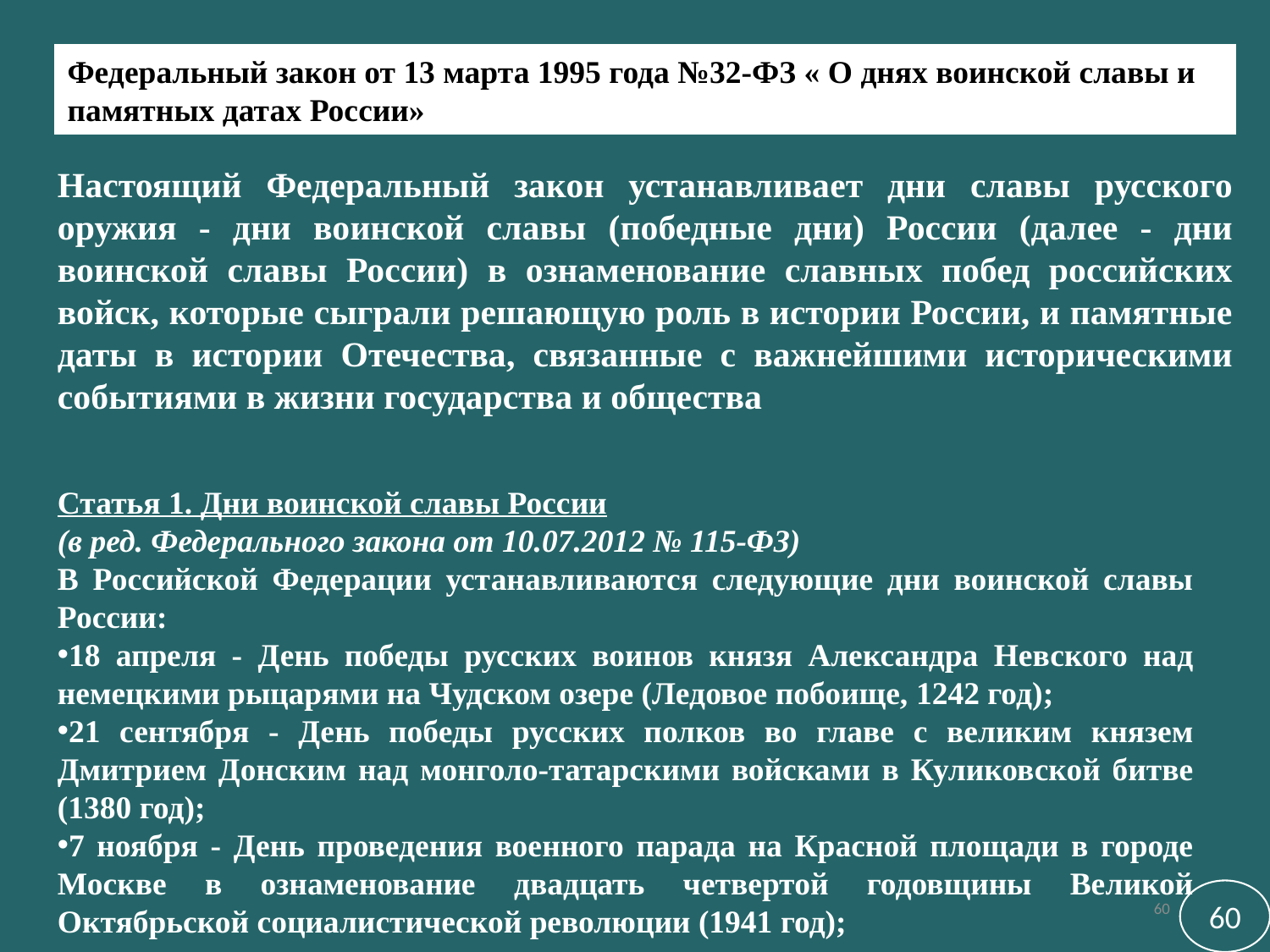

Федеральный закон от 13 марта 1995 года №32-ФЗ « О днях воинской славы и памятных датах России»
Настоящий Федеральный закон устанавливает дни славы русского оружия - дни воинской славы (победные дни) России (далее - дни воинской славы России) в ознаменование славных побед российских войск, которые сыграли решающую роль в истории России, и памятные даты в истории Отечества, связанные с важнейшими историческими событиями в жизни государства и общества
Статья 1. Дни воинской славы России
(в ред. Федерального закона от 10.07.2012 № 115-ФЗ)
В Российской Федерации устанавливаются следующие дни воинской славы России:
18 апреля - День победы русских воинов князя Александра Невского над немецкими рыцарями на Чудском озере (Ледовое побоище, 1242 год);
21 сентября - День победы русских полков во главе с великим князем Дмитрием Донским над монголо-татарскими войсками в Куликовской битве (1380 год);
7 ноября - День проведения военного парада на Красной площади в городе Москве в ознаменование двадцать четвертой годовщины Великой Октябрьской социалистической революции (1941 год);

60
60